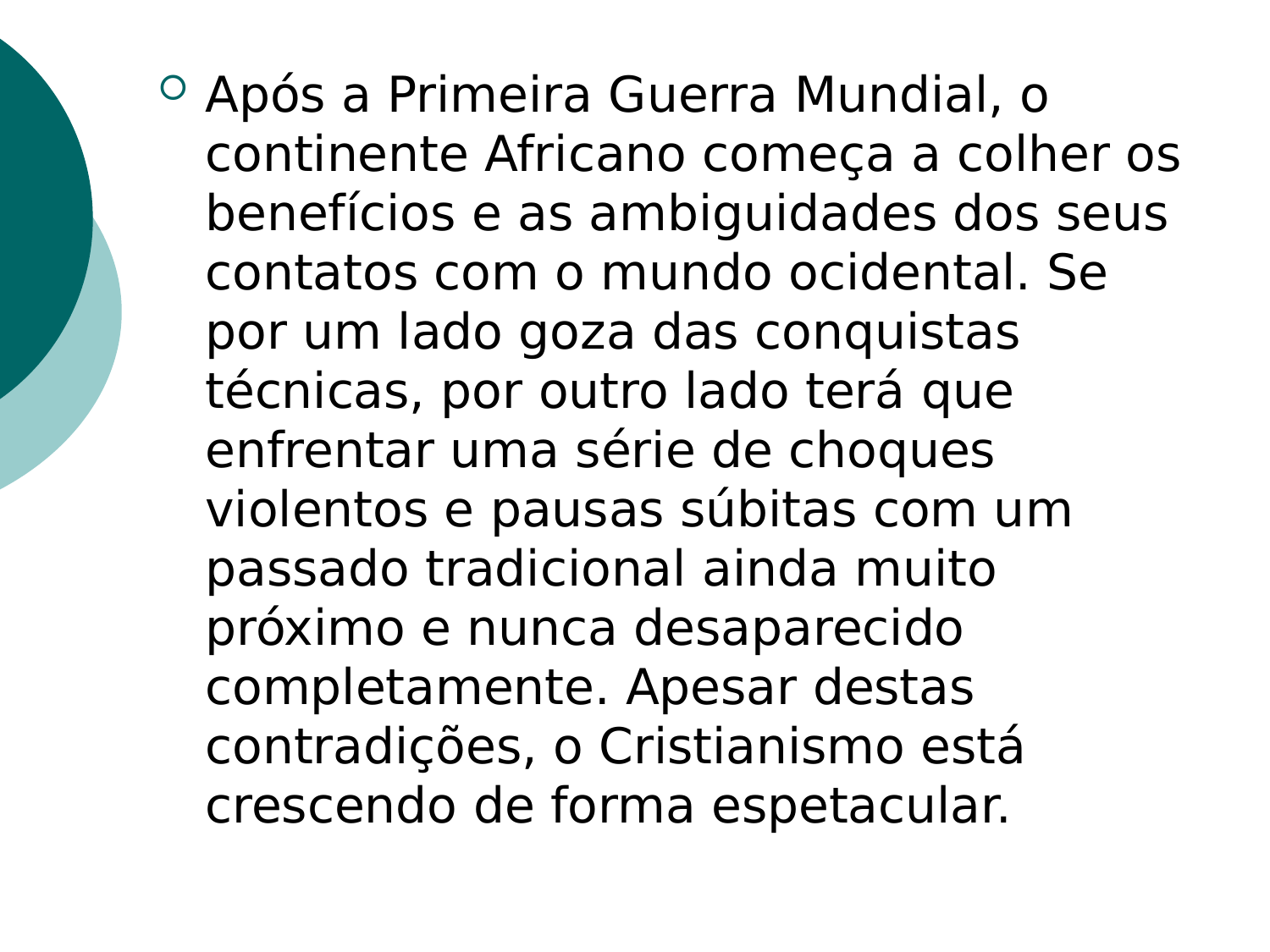

Após a Primeira Guerra Mundial, o continente Africano começa a colher os benefícios e as ambiguidades dos seus contatos com o mundo ocidental. Se por um lado goza das conquistas técnicas, por outro lado terá que enfrentar uma série de choques violentos e pausas súbitas com um passado tradicional ainda muito próximo e nunca desaparecido completamente. Apesar destas contradições, o Cristianismo está crescendo de forma espetacular.